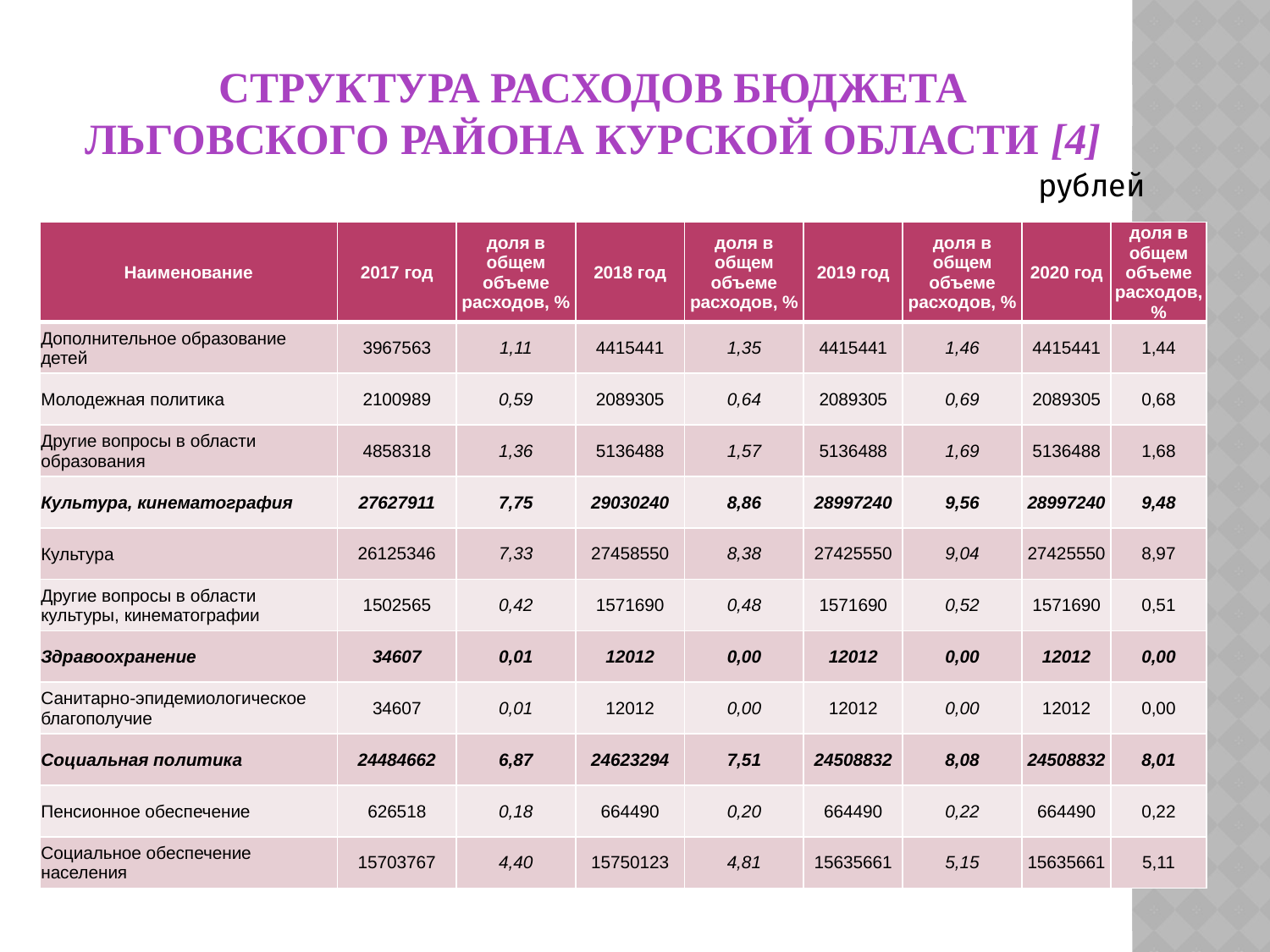

# СТРУКТУРА РАСХОДОВ БЮДЖЕТА ЛЬГОВСКОГО РАЙОНА КУРСКОЙ ОБЛАСТИ [4]
рублей
| Наименование | 2017 год | доля в общем объеме расходов, % | 2018 год | доля в общем объеме расходов, % | 2019 год | доля в общем объеме расходов, % | 2020 год | доля в общем объеме расходов, % |
| --- | --- | --- | --- | --- | --- | --- | --- | --- |
| Дополнительное образование детей | 3967563 | 1,11 | 4415441 | 1,35 | 4415441 | 1,46 | 4415441 | 1,44 |
| Молодежная политика | 2100989 | 0,59 | 2089305 | 0,64 | 2089305 | 0,69 | 2089305 | 0,68 |
| Другие вопросы в области образования | 4858318 | 1,36 | 5136488 | 1,57 | 5136488 | 1,69 | 5136488 | 1,68 |
| Культура, кинематография | 27627911 | 7,75 | 29030240 | 8,86 | 28997240 | 9,56 | 28997240 | 9,48 |
| Культура | 26125346 | 7,33 | 27458550 | 8,38 | 27425550 | 9,04 | 27425550 | 8,97 |
| Другие вопросы в области культуры, кинематографии | 1502565 | 0,42 | 1571690 | 0,48 | 1571690 | 0,52 | 1571690 | 0,51 |
| Здравоохранение | 34607 | 0,01 | 12012 | 0,00 | 12012 | 0,00 | 12012 | 0,00 |
| Санитарно-эпидемиологическое благополучие | 34607 | 0,01 | 12012 | 0,00 | 12012 | 0,00 | 12012 | 0,00 |
| Социальная политика | 24484662 | 6,87 | 24623294 | 7,51 | 24508832 | 8,08 | 24508832 | 8,01 |
| Пенсионное обеспечение | 626518 | 0,18 | 664490 | 0,20 | 664490 | 0,22 | 664490 | 0,22 |
| Социальное обеспечение населения | 15703767 | 4,40 | 15750123 | 4,81 | 15635661 | 5,15 | 15635661 | 5,11 |